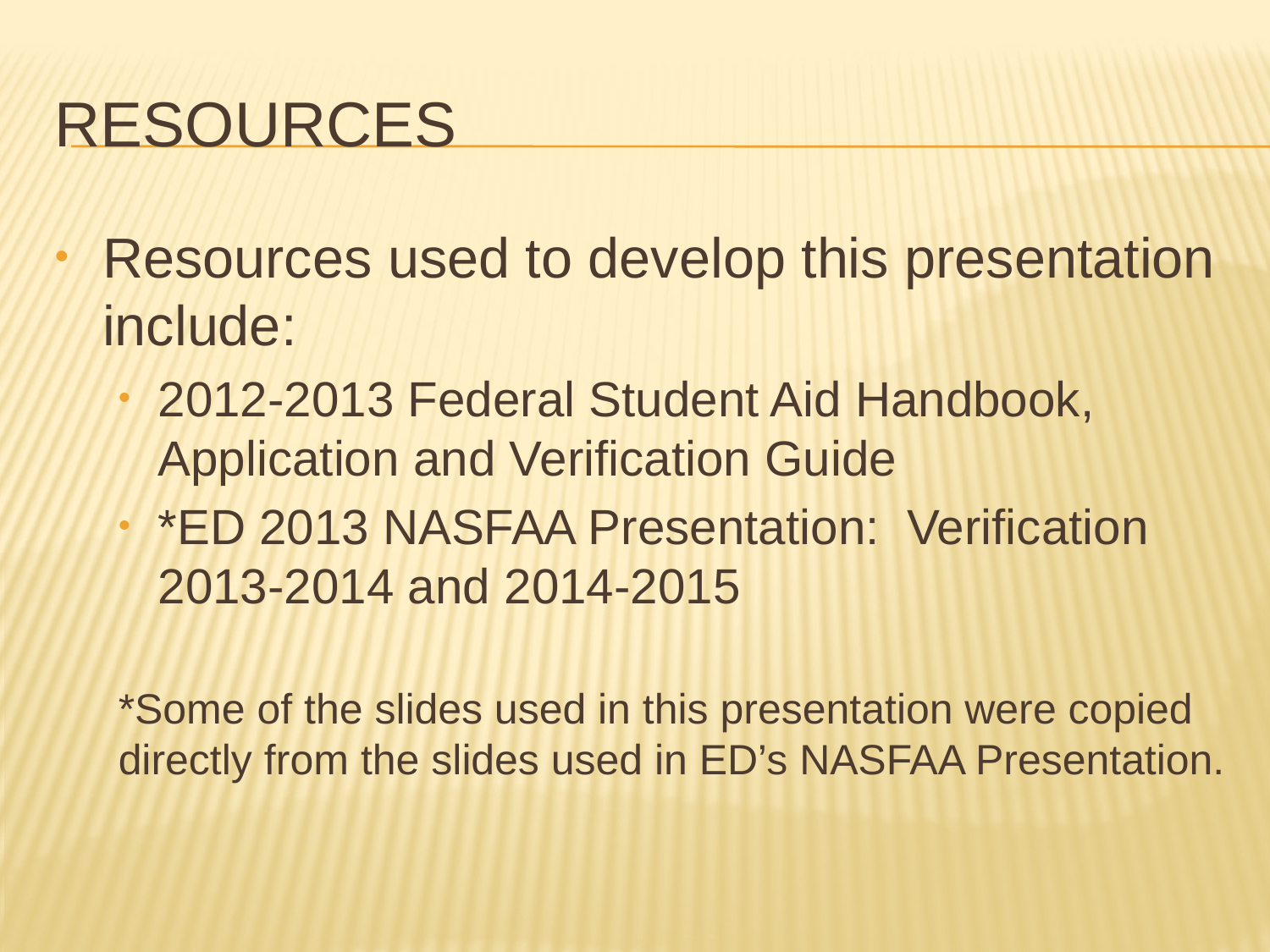

# Resources
Resources used to develop this presentation include:
2012-2013 Federal Student Aid Handbook, Application and Verification Guide
*ED 2013 NASFAA Presentation:  Verification 2013-2014 and 2014-2015

*Some of the slides used in this presentation were copied directly from the slides used in ED’s NASFAA Presentation.